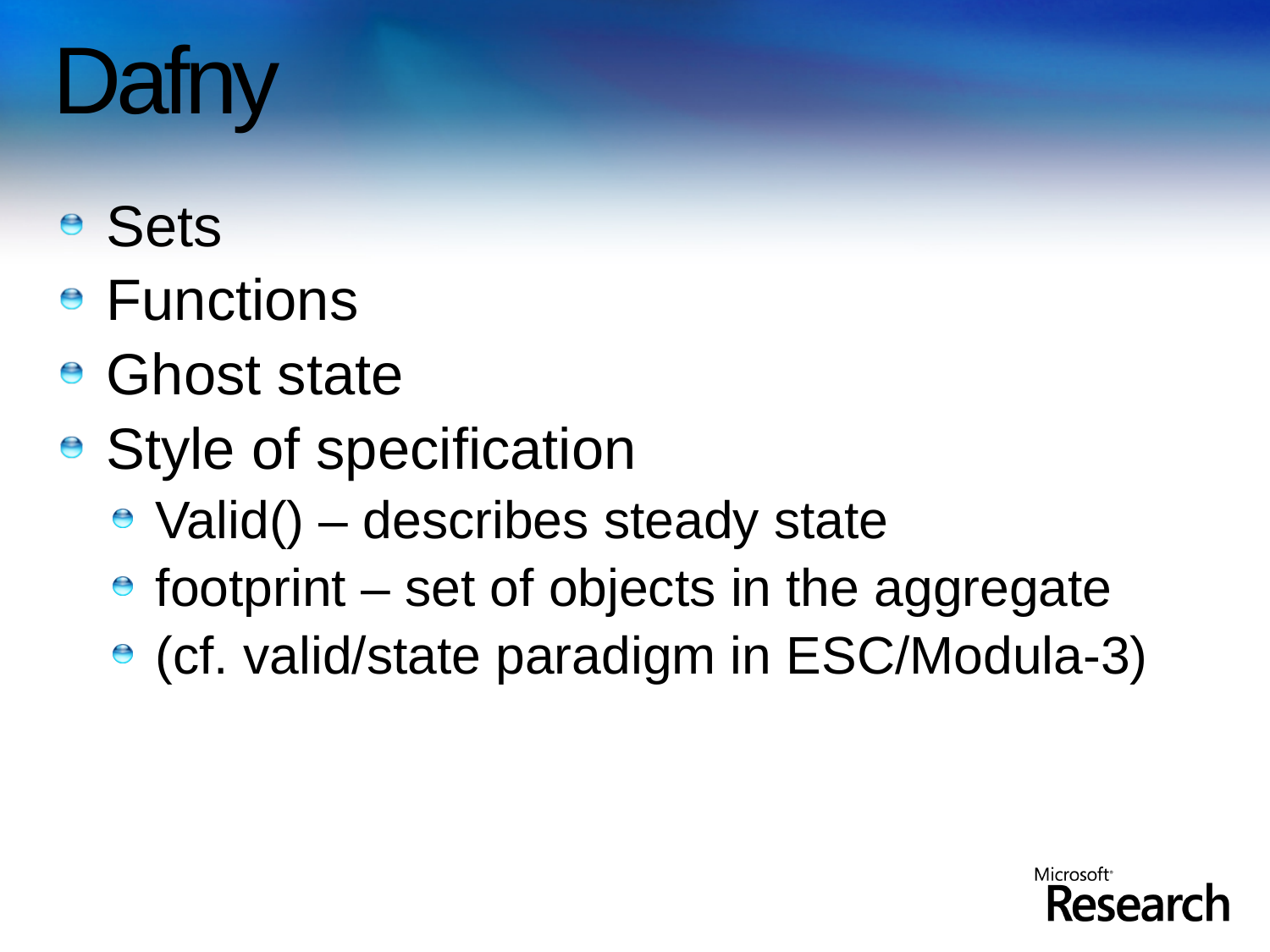

# Dafny
Sets
Functions
Ghost state
Style of specification
Valid() – describes steady state
footprint – set of objects in the aggregate
(cf. valid/state paradigm in ESC/Modula-3)